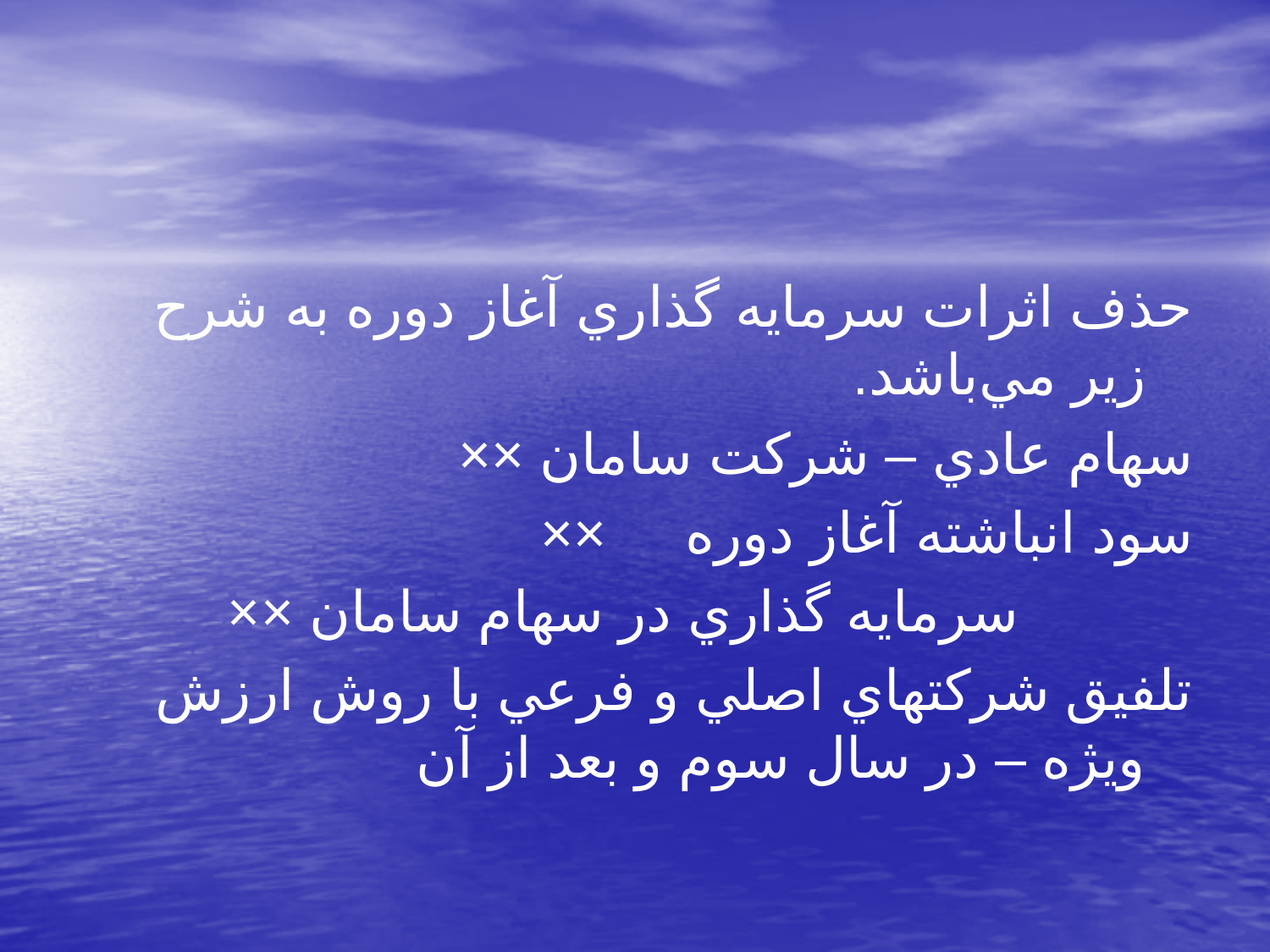

حذف اثرات سرمايه گذاري آغاز دوره به شرح زير مي‌باشد.
	سهام عادي – شركت سامان ××
	سود انباشته آغاز دوره	     ××
			سرمايه گذاري در سهام سامان ××
تلفيق شركتهاي اصلي و فرعي با روش ارزش ويژه – در سال سوم و بعد از آن